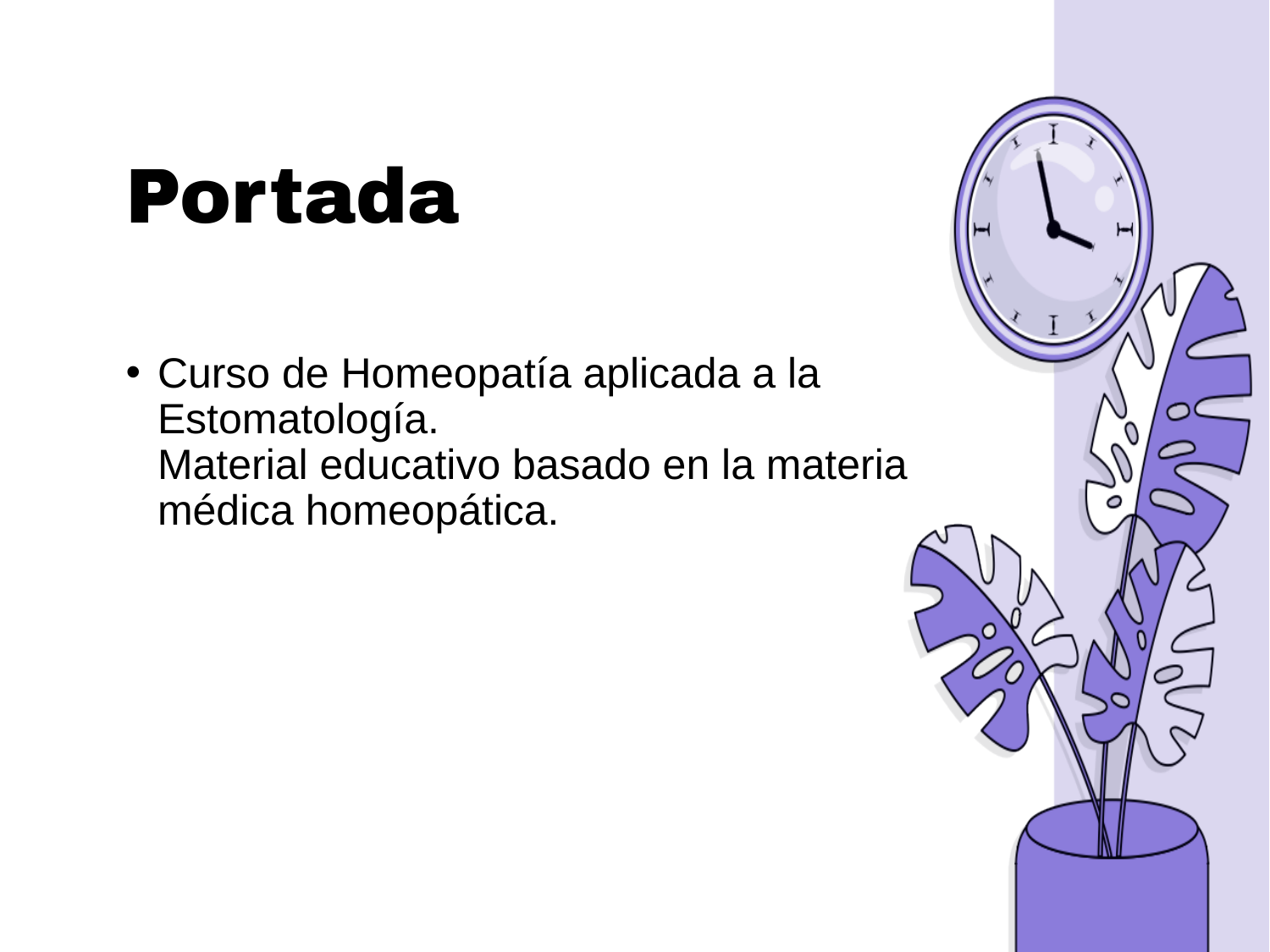

# Portada
Curso de Homeopatía aplicada a la Estomatología.
Material educativo basado en la materia médica homeopática.